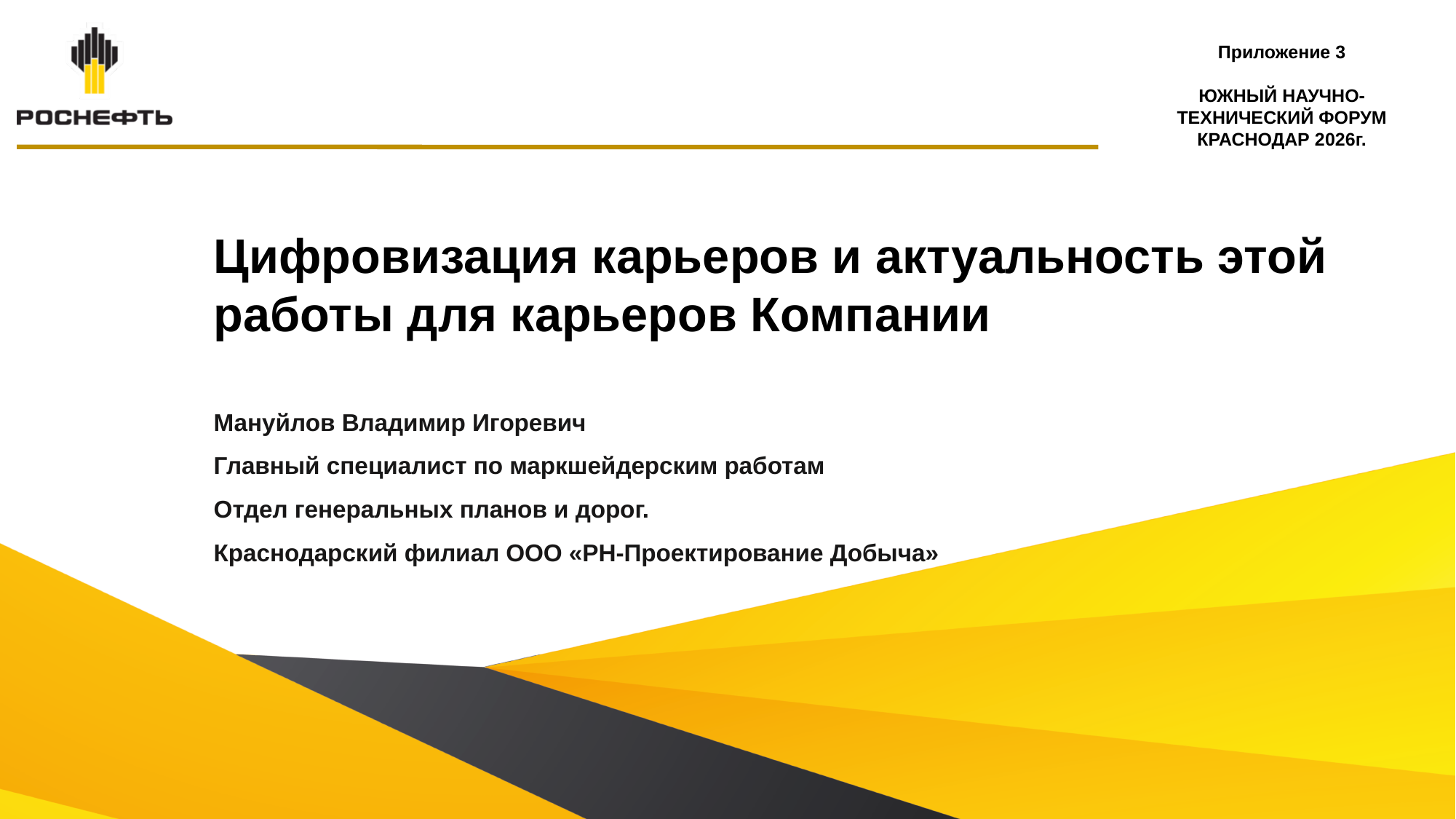

Цифровизация карьеров и актуальность этой работы для карьеров Компании
Мануйлов Владимир Игоревич
Главный специалист по маркшейдерским работам
Отдел генеральных планов и дорог.
Краснодарский филиал ООО «РН-Проектирование Добыча»